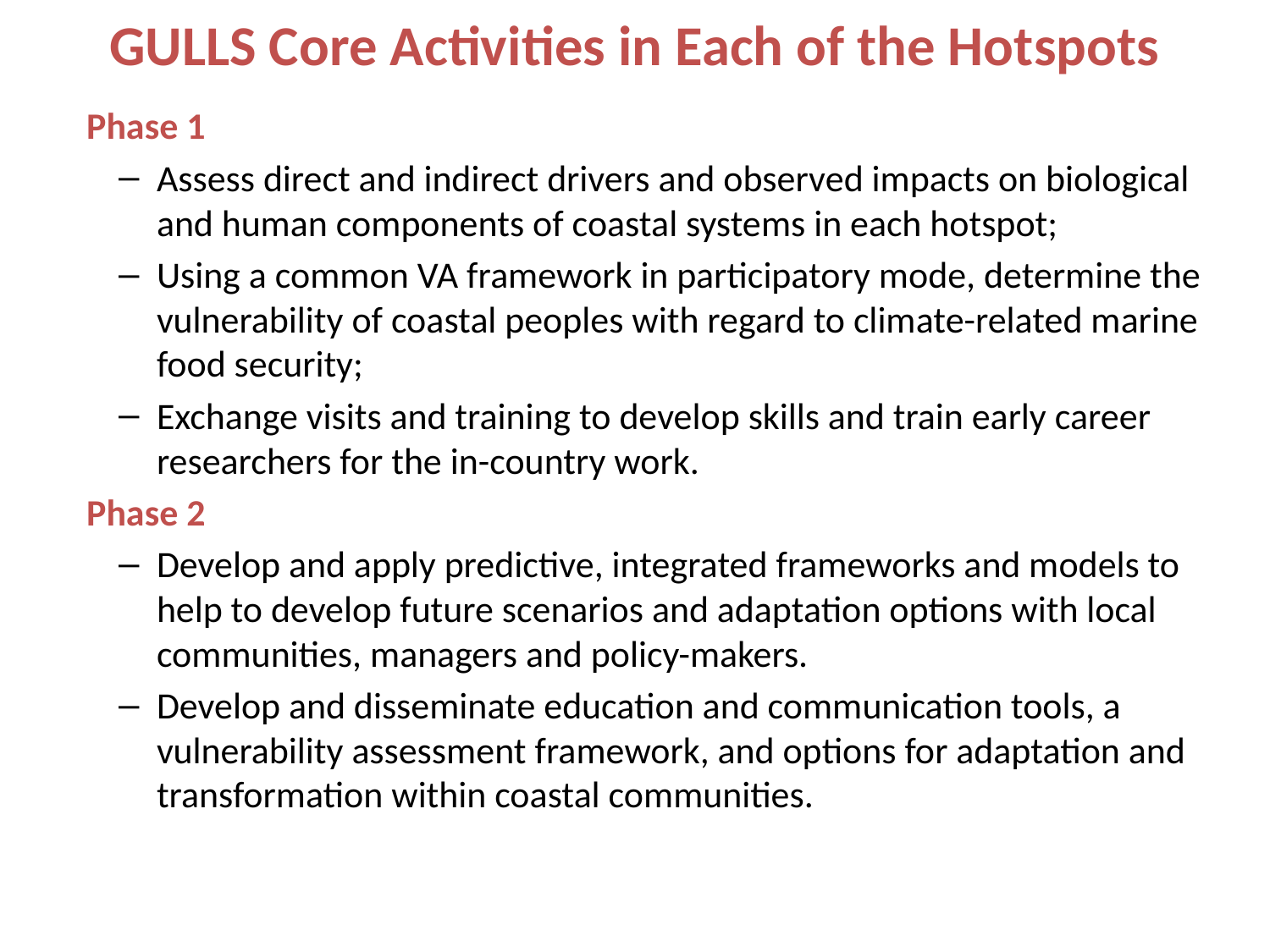

GULLS Core Activities in Each of the Hotspots
Phase 1
Assess direct and indirect drivers and observed impacts on biological and human components of coastal systems in each hotspot;
Using a common VA framework in participatory mode, determine the vulnerability of coastal peoples with regard to climate-related marine food security;
Exchange visits and training to develop skills and train early career researchers for the in-country work.
Phase 2
Develop and apply predictive, integrated frameworks and models to help to develop future scenarios and adaptation options with local communities, managers and policy-makers.
Develop and disseminate education and communication tools, a vulnerability assessment framework, and options for adaptation and transformation within coastal communities.

6  |